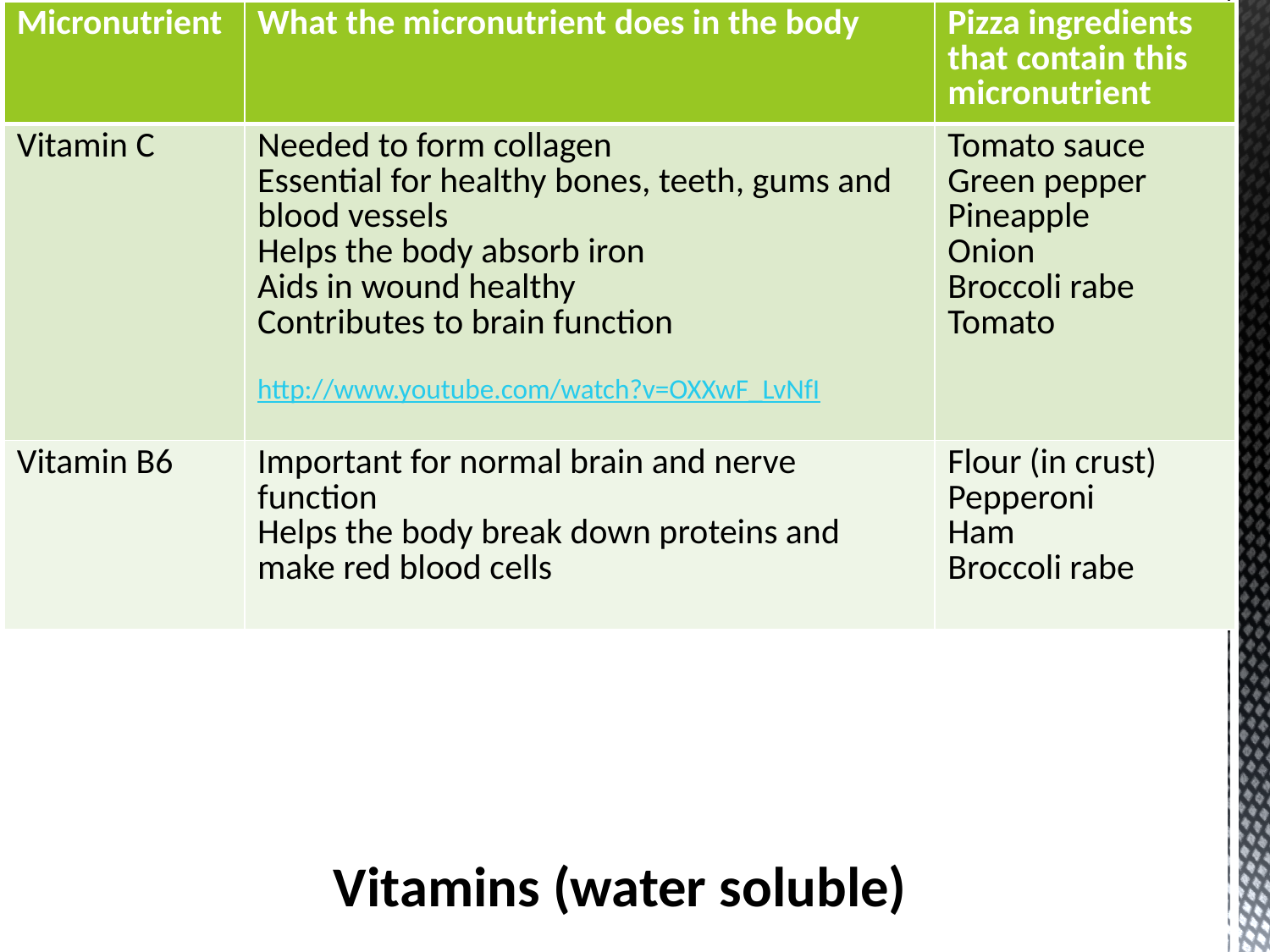

| Micronutrient | What the micronutrient does in the body | Pizza ingredients that contain this micronutrient |
| --- | --- | --- |
| Vitamin C | Needed to form collagen Essential for healthy bones, teeth, gums and blood vessels Helps the body absorb iron Aids in wound healthy Contributes to brain function http://www.youtube.com/watch?v=OXXwF\_LvNfI | Tomato sauce Green pepper Pineapple Onion Broccoli rabe Tomato |
| Vitamin B6 | Important for normal brain and nerve function Helps the body break down proteins and make red blood cells | Flour (in crust) Pepperoni Ham Broccoli rabe |
# Vitamins (water soluble)